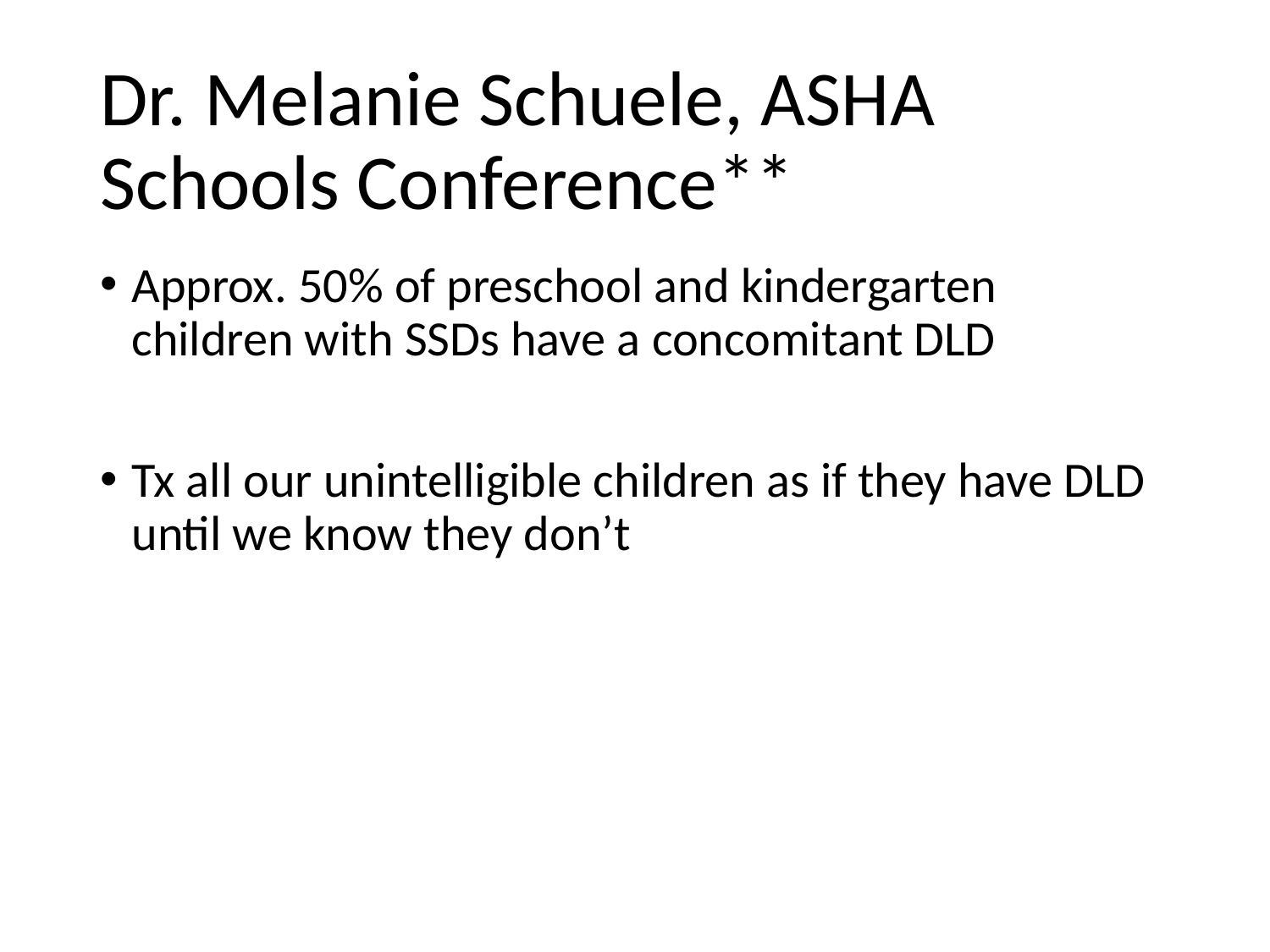

# Dr. Melanie Schuele, ASHA Schools Conference**
Approx. 50% of preschool and kindergarten children with SSDs have a concomitant DLD

Tx all our unintelligible children as if they have DLD until we know they don’t